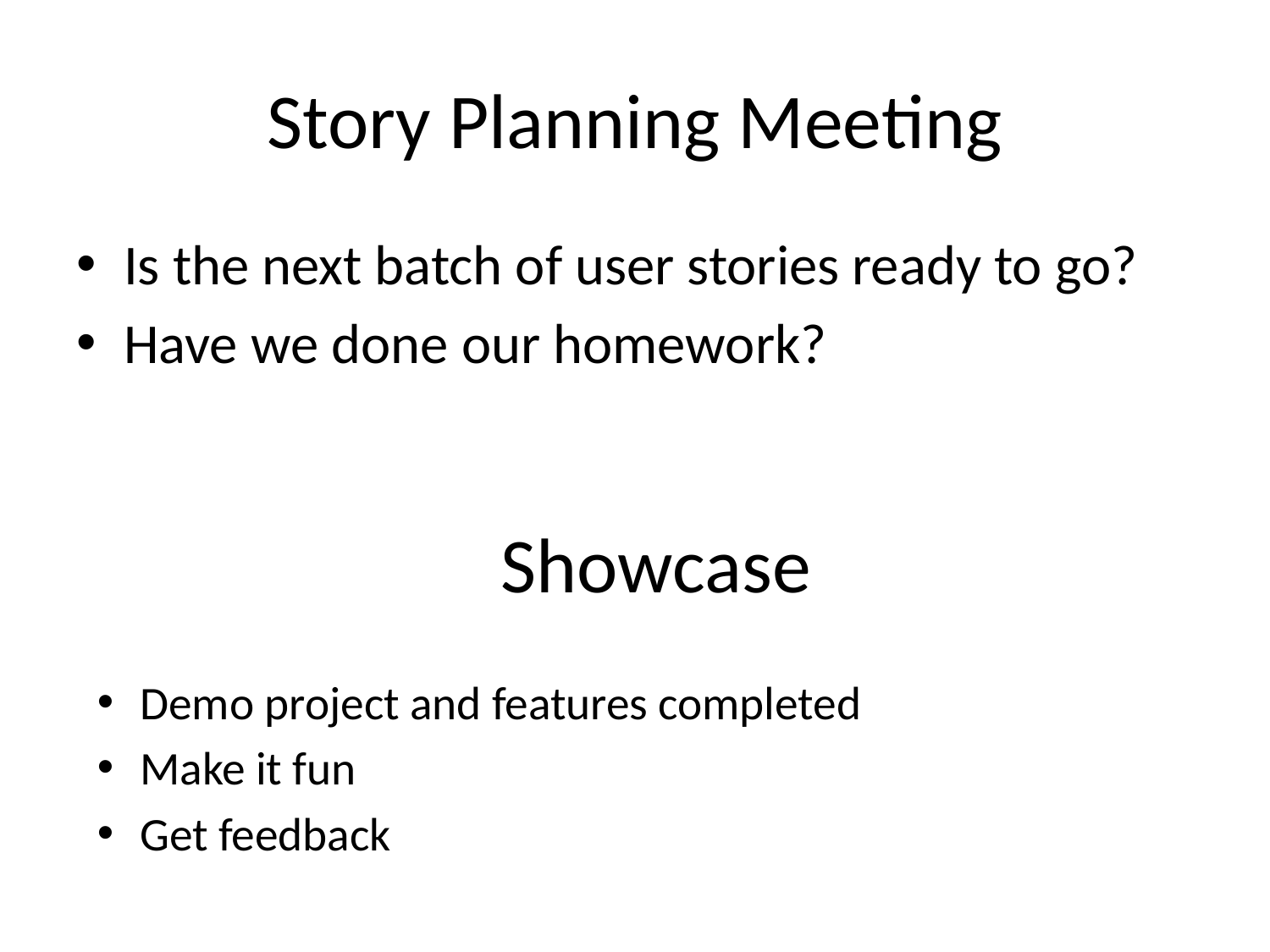

# Story Planning Meeting
Is the next batch of user stories ready to go?
Have we done our homework?
Showcase
Demo project and features completed
Make it fun
Get feedback